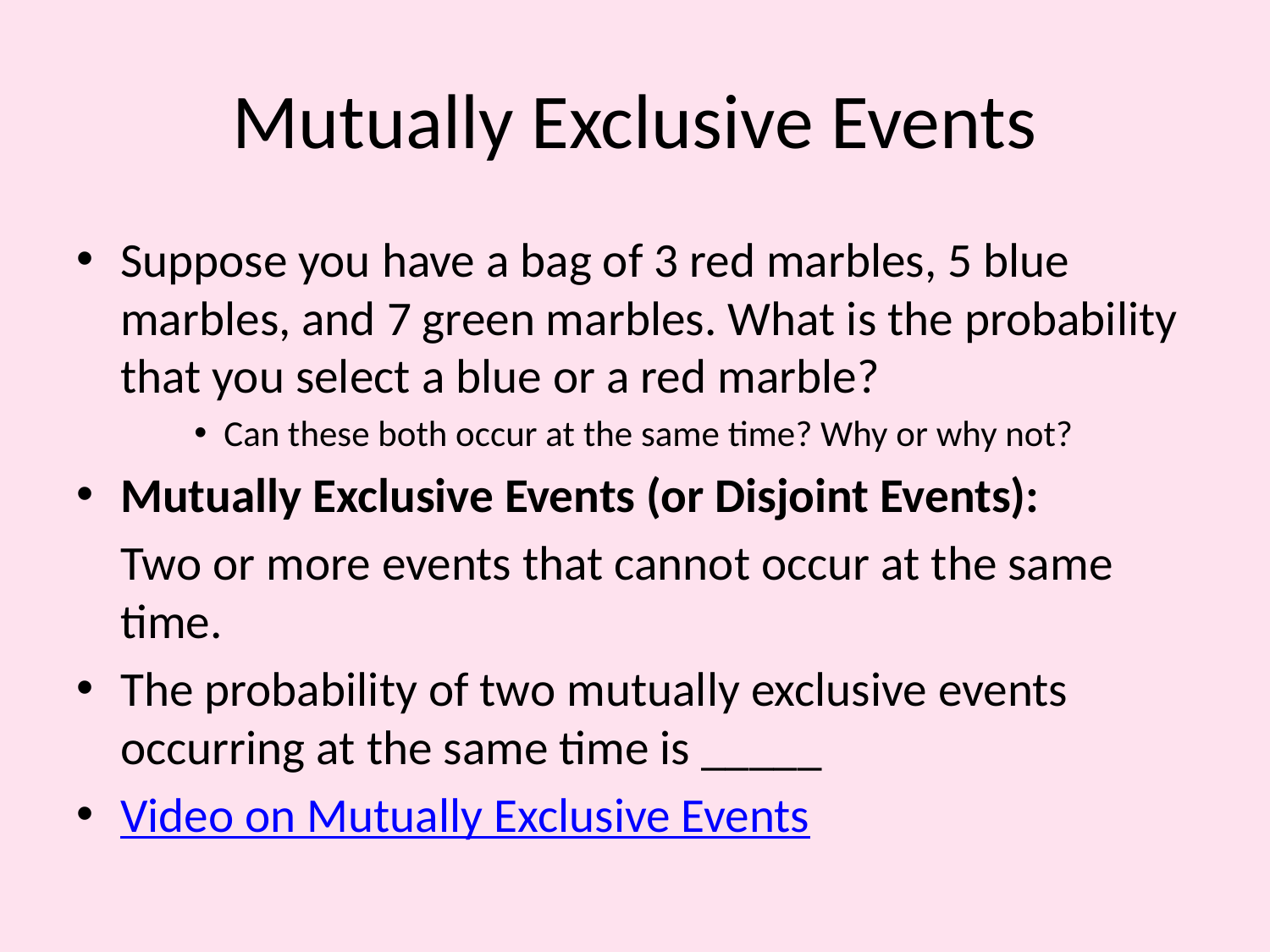

# Mutually Exclusive Events
Suppose you have a bag of 3 red marbles, 5 blue marbles, and 7 green marbles. What is the probability that you select a blue or a red marble?
Can these both occur at the same time? Why or why not?
Mutually Exclusive Events (or Disjoint Events):
	Two or more events that cannot occur at the same time.
The probability of two mutually exclusive events occurring at the same time is _____
Video on Mutually Exclusive Events